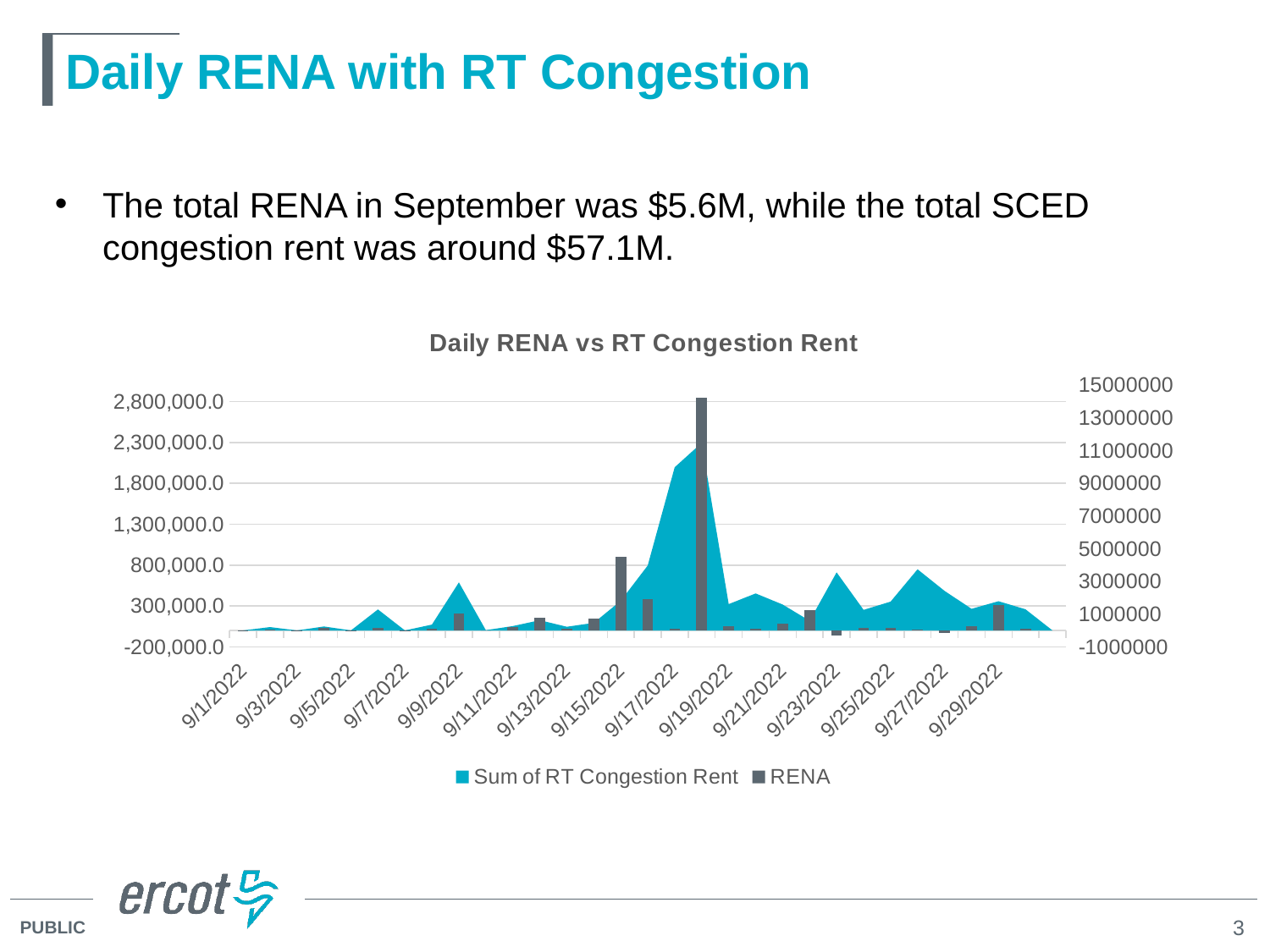

# Daily RENA with RT Congestion
The total RENA in September was $5.6M, while the total SCED congestion rent was around $57.1M.

[unsupported chart]